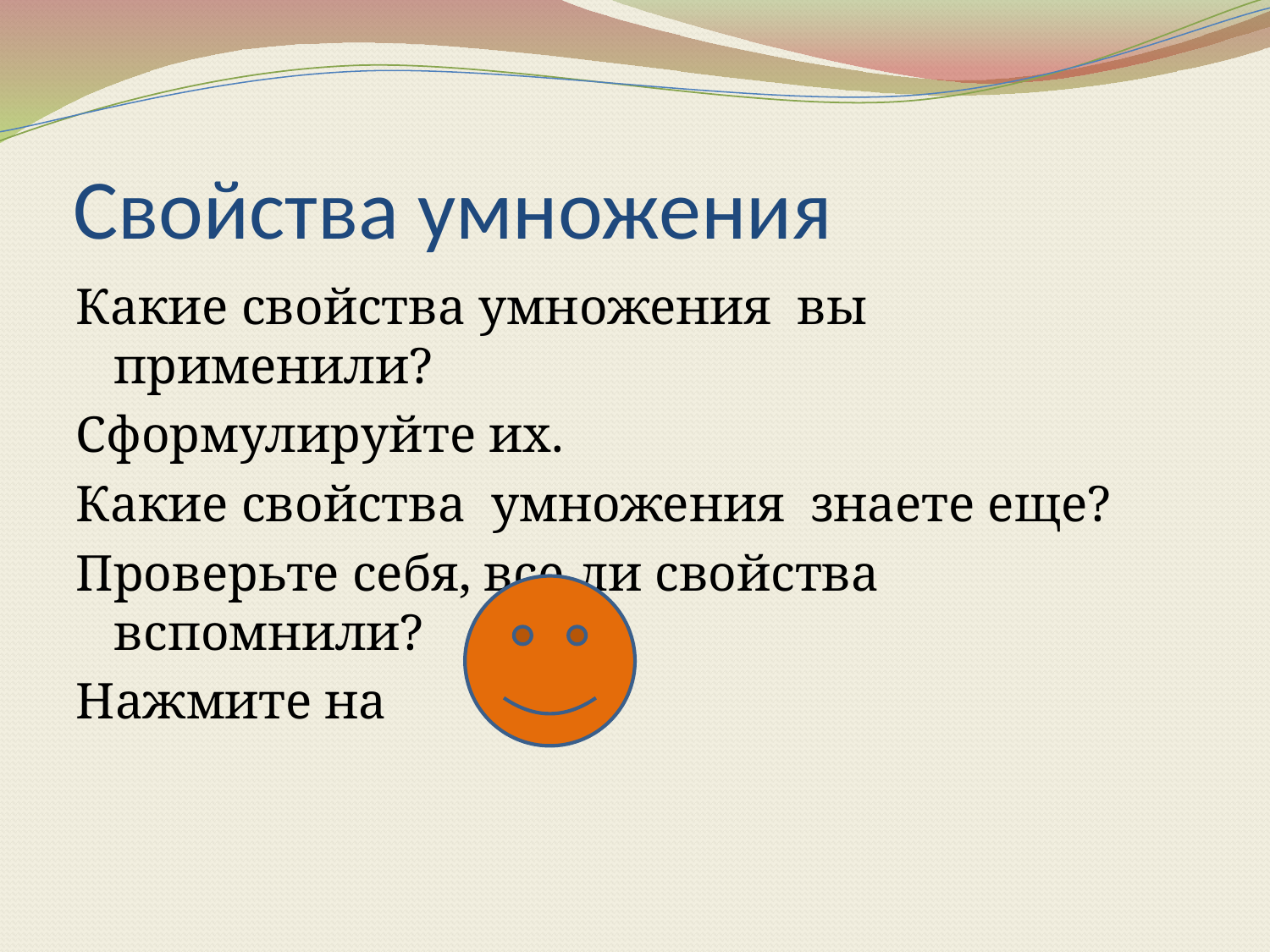

# Свойства умножения
Какие свойства умножения  вы применили?
Сформулируйте их.
Какие свойства  умножения  знаете еще?
Проверьте себя, все ли свойства вспомнили?
Нажмите на